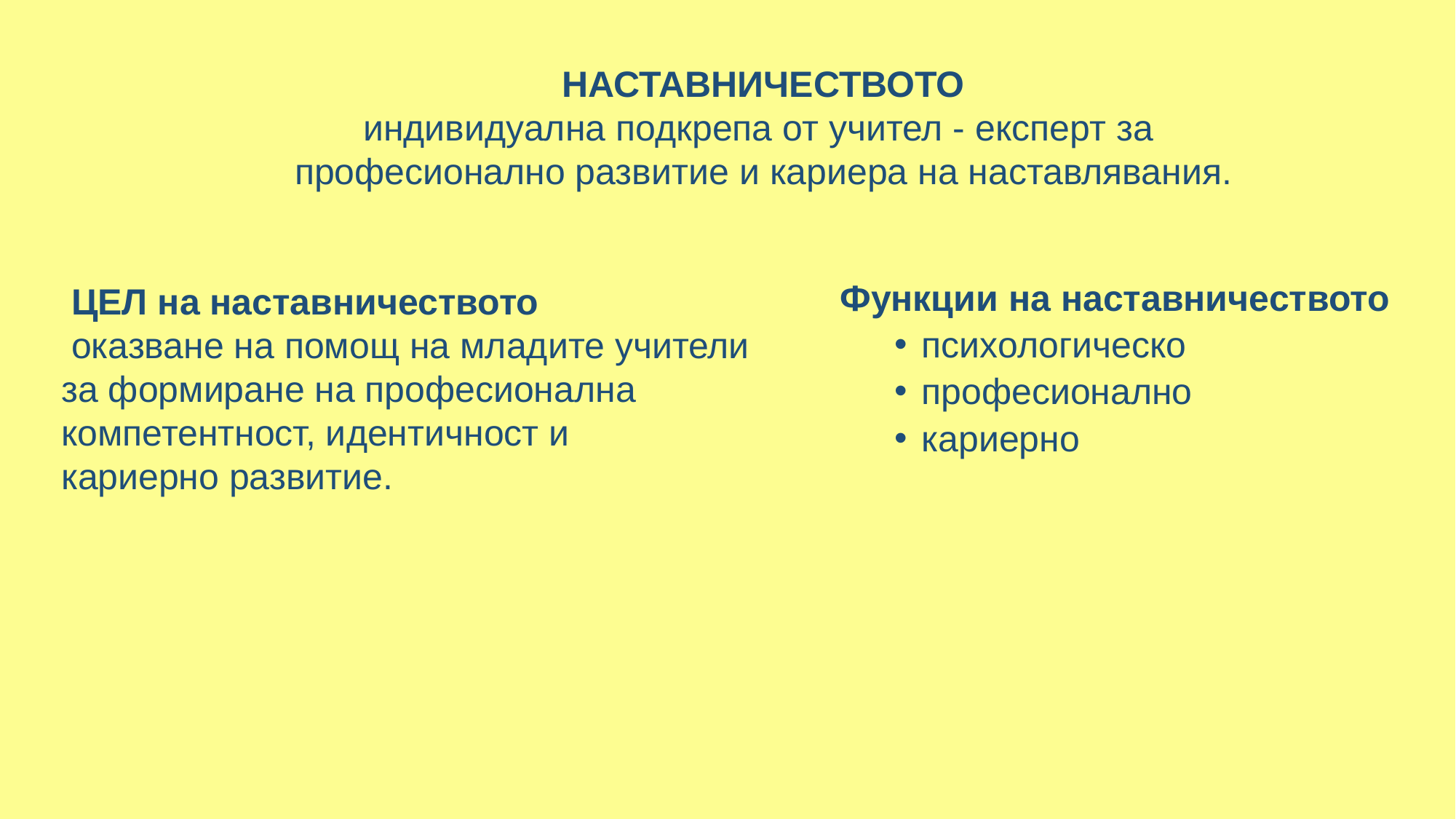

НАСТАВНИЧЕСТВОТО
индивидуална подкрепа от учител - експерт за
професионално развитие и кариера на наставлявания.
 ЦЕЛ на наставничеството
 оказване на помощ на младите учители за формиране на професионална компетентност, идентичност и
кариерно развитие.
Функции на наставничеството
психологическо
професионално
кариерно